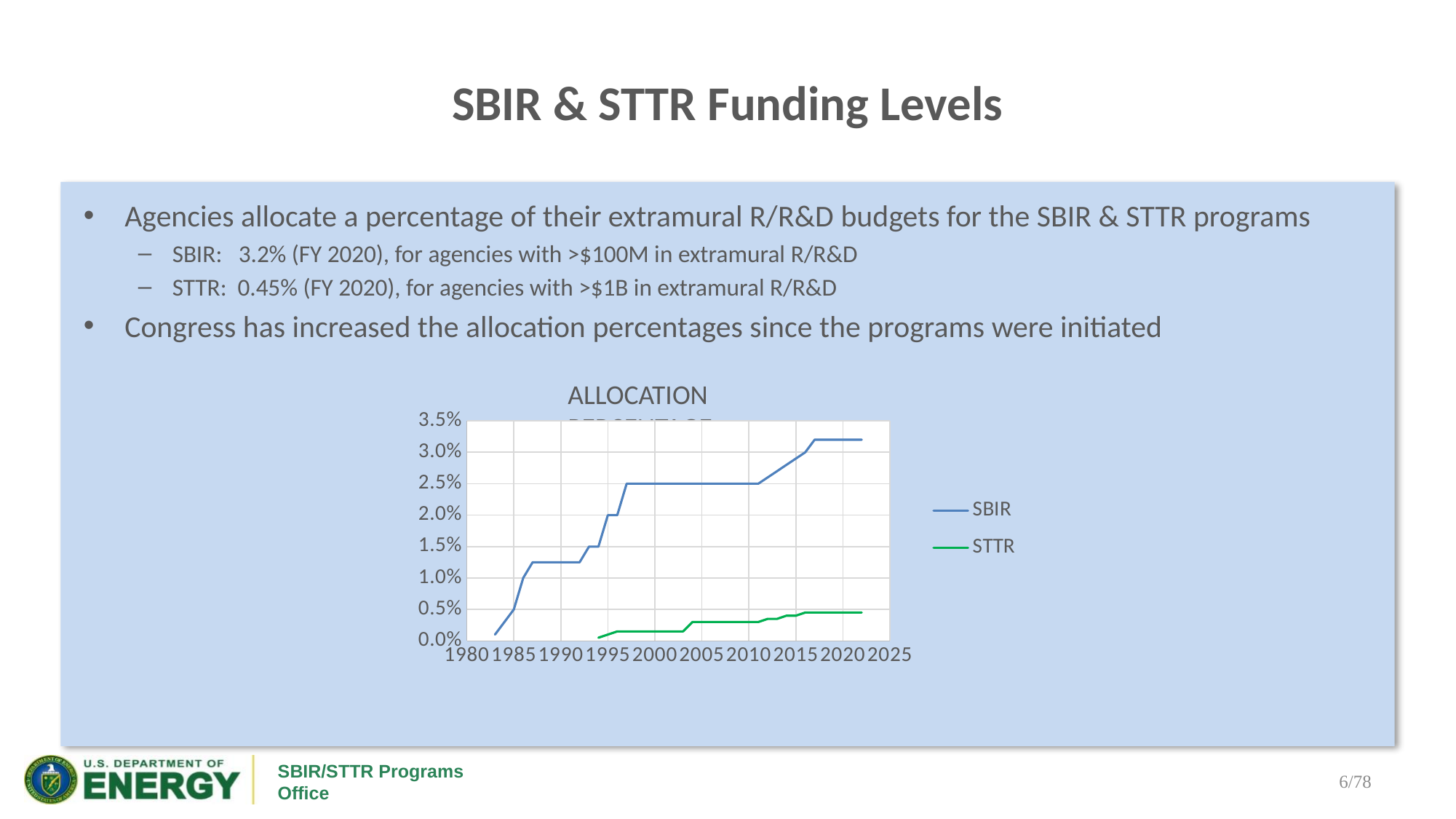

# SBIR & STTR Funding Levels
Agencies allocate a percentage of their extramural R/R&D budgets for the SBIR & STTR programs
SBIR:   3.2% (FY 2020), for agencies with >$100M in extramural R/R&D
STTR:  0.45% (FY 2020), for agencies with >$1B in extramural R/R&D
Congress has increased the allocation percentages since the programs were initiated
Allocation Percentage

### Chart

| Category | SBIR | STTR |
|---|---|---|
6/78